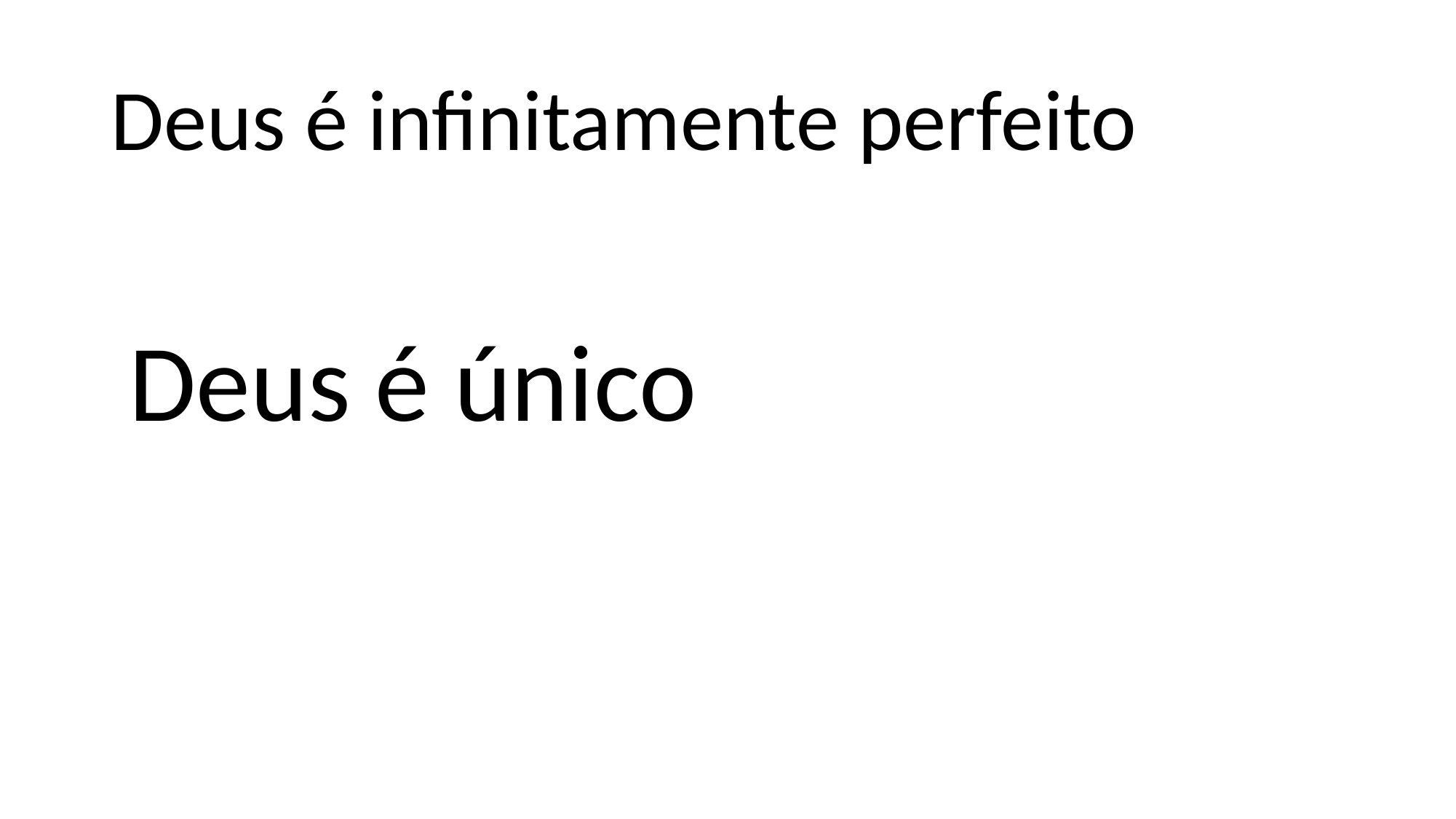

# Deus é infinitamente perfeito
Deus é único